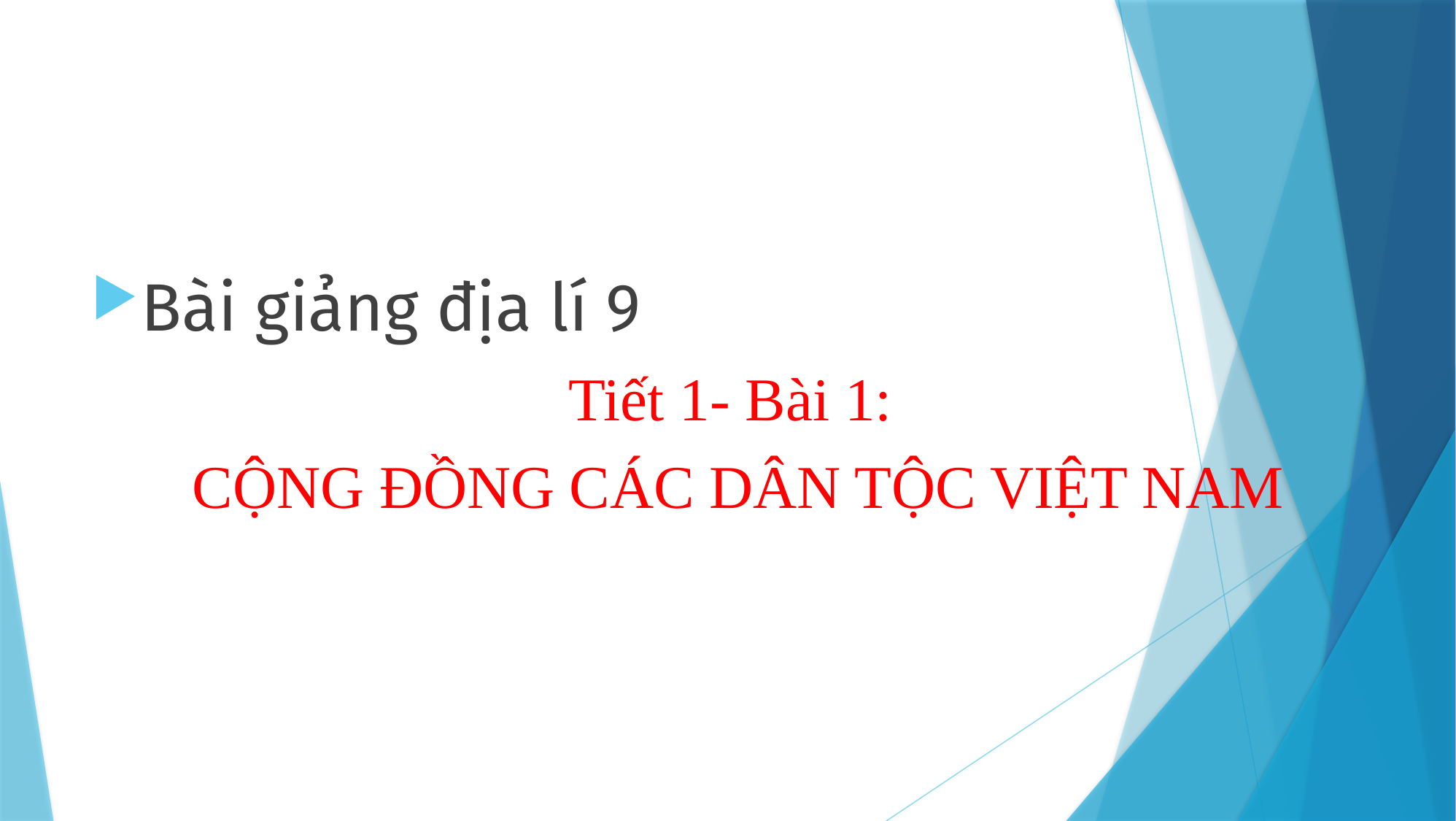

Bài giảng địa lí 9
Tiết 1- Bài 1:
CỘNG ĐỒNG CÁC DÂN TỘC VIỆT NAM